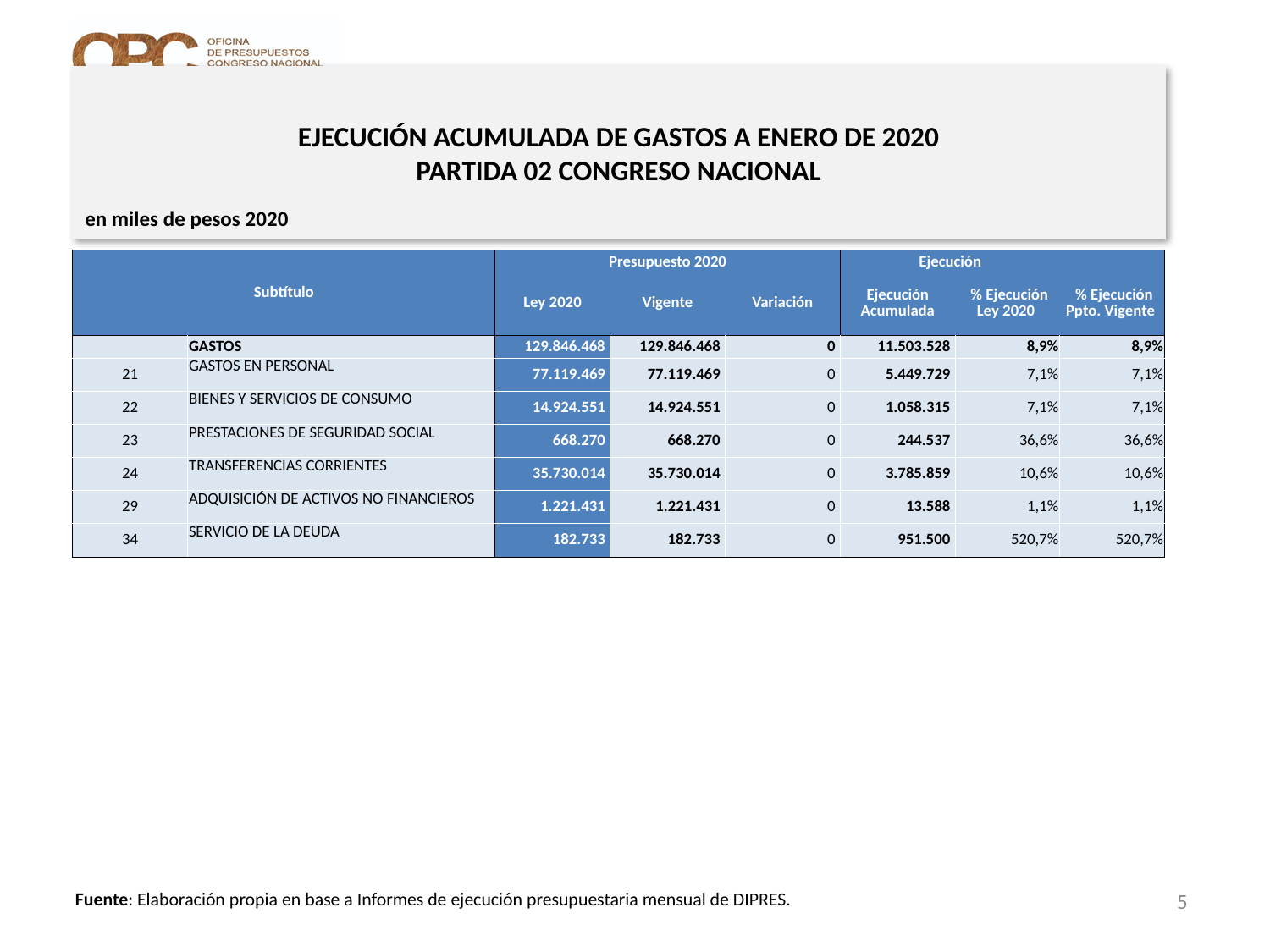

# EJECUCIÓN ACUMULADA DE GASTOS A ENERO DE 2020 PARTIDA 02 CONGRESO NACIONAL
en miles de pesos 2020
| Subtítulo |  | Presupuesto 2020 |  |  | Ejecución |  |  |
| --- | --- | --- | --- | --- | --- | --- | --- |
|  |  | Ley 2020 | Vigente | Variación | Ejecución Acumulada | % Ejecución Ley 2020 | % Ejecución Ppto. Vigente |
|  | GASTOS | 129.846.468 | 129.846.468 | 0 | 11.503.528 | 8,9% | 8,9% |
| 21 | GASTOS EN PERSONAL | 77.119.469 | 77.119.469 | 0 | 5.449.729 | 7,1% | 7,1% |
| 22 | BIENES Y SERVICIOS DE CONSUMO | 14.924.551 | 14.924.551 | 0 | 1.058.315 | 7,1% | 7,1% |
| 23 | PRESTACIONES DE SEGURIDAD SOCIAL | 668.270 | 668.270 | 0 | 244.537 | 36,6% | 36,6% |
| 24 | TRANSFERENCIAS CORRIENTES | 35.730.014 | 35.730.014 | 0 | 3.785.859 | 10,6% | 10,6% |
| 29 | ADQUISICIÓN DE ACTIVOS NO FINANCIEROS | 1.221.431 | 1.221.431 | 0 | 13.588 | 1,1% | 1,1% |
| 34 | SERVICIO DE LA DEUDA | 182.733 | 182.733 | 0 | 951.500 | 520,7% | 520,7% |
5
Fuente: Elaboración propia en base a Informes de ejecución presupuestaria mensual de DIPRES.